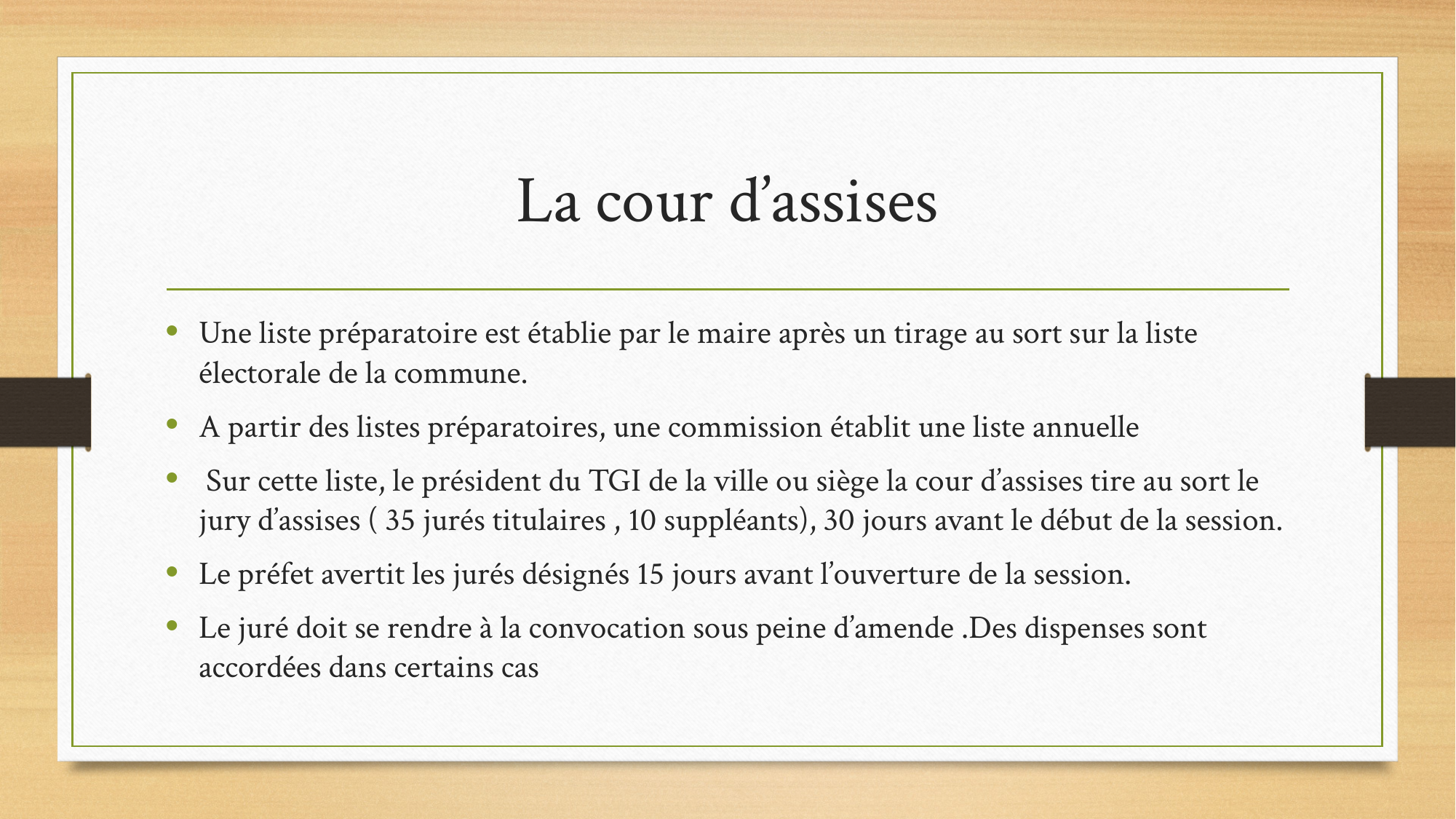

# La cour d’assises
Une liste préparatoire est établie par le maire après un tirage au sort sur la liste électorale de la commune.
A partir des listes préparatoires, une commission établit une liste annuelle
 Sur cette liste, le président du TGI de la ville ou siège la cour d’assises tire au sort le jury d’assises ( 35 jurés titulaires , 10 suppléants), 30 jours avant le début de la session.
Le préfet avertit les jurés désignés 15 jours avant l’ouverture de la session.
Le juré doit se rendre à la convocation sous peine d’amende .Des dispenses sont accordées dans certains cas